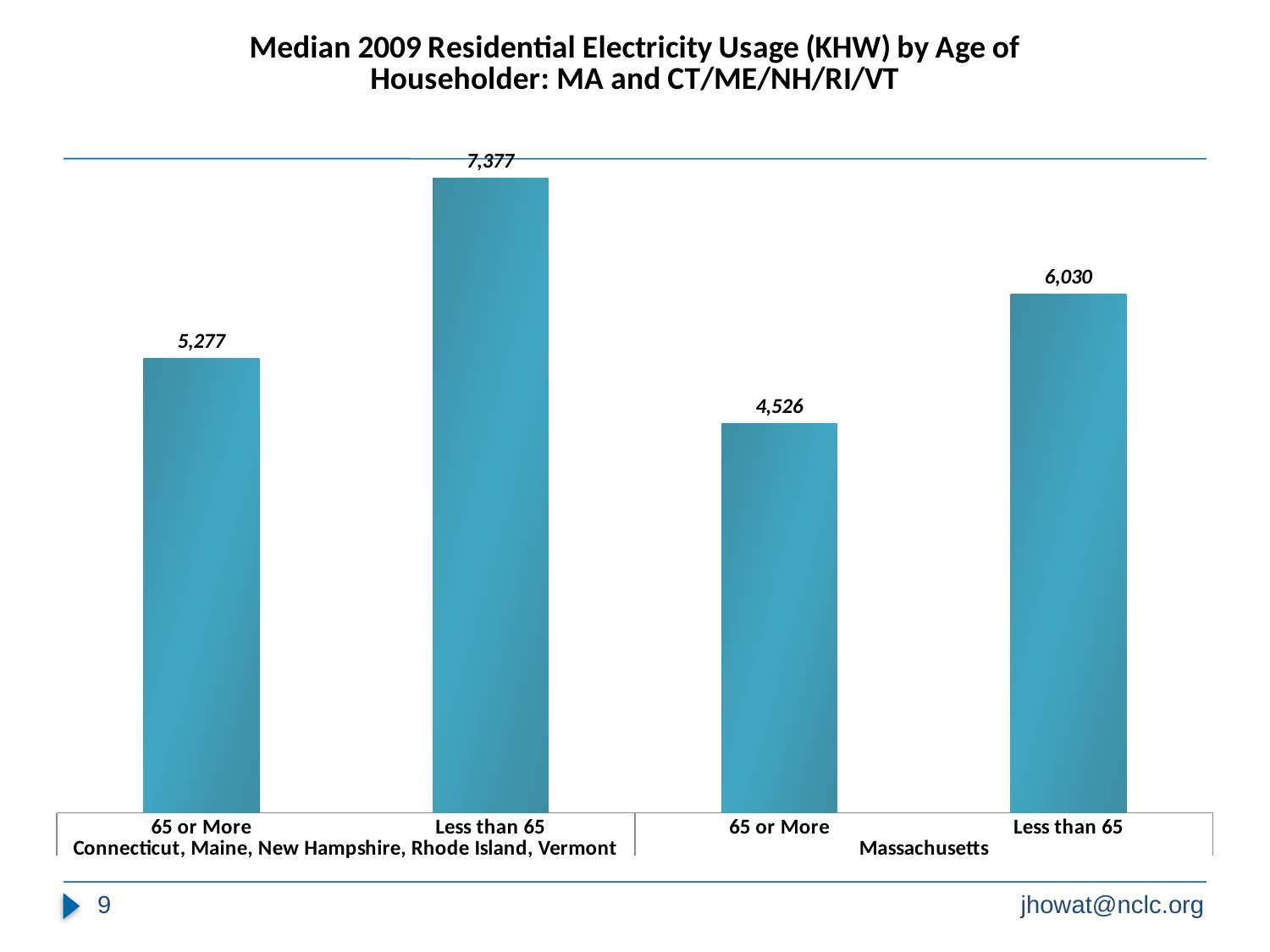

### Chart: Median 2009 Residential Electricity Usage (KHW) by Age of Householder: MA and CT/ME/NH/RI/VT

| Category |  |
|---|---|
| 65 or More | 5277.443300890459 |
| Less than 65 | 7376.720016649721 |
| 65 or More | 4525.504041210324 |
| Less than 65 | 6029.730995717549 |
9
jhowat@nclc.org